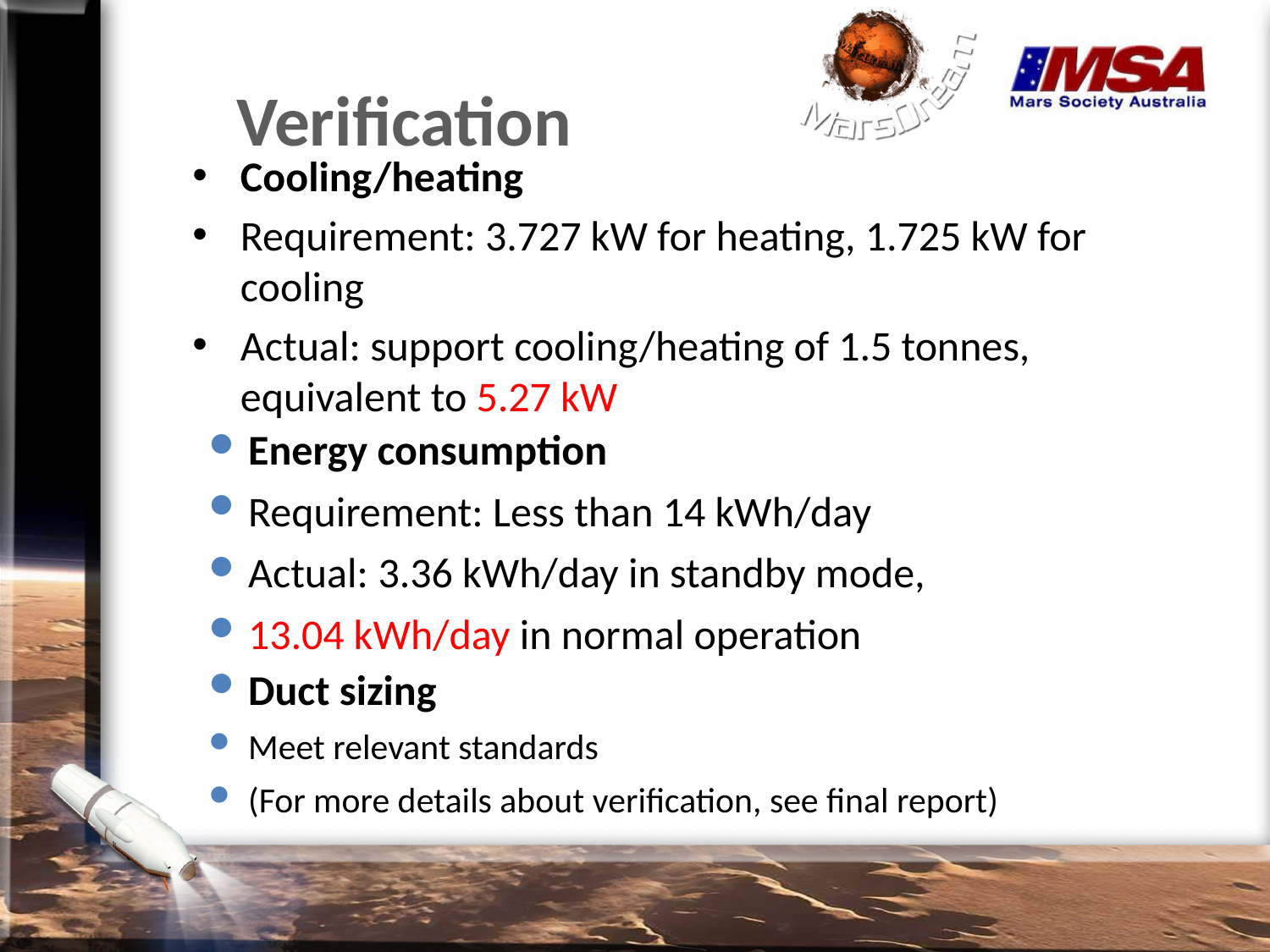

# Verification
Cooling/heating
Requirement: 3.727 kW for heating, 1.725 kW for cooling
Actual: support cooling/heating of 1.5 tonnes, equivalent to 5.27 kW
Energy consumption
Requirement: Less than 14 kWh/day
Actual: 3.36 kWh/day in standby mode,
13.04 kWh/day in normal operation
Duct sizing
Meet relevant standards
(For more details about verification, see final report)